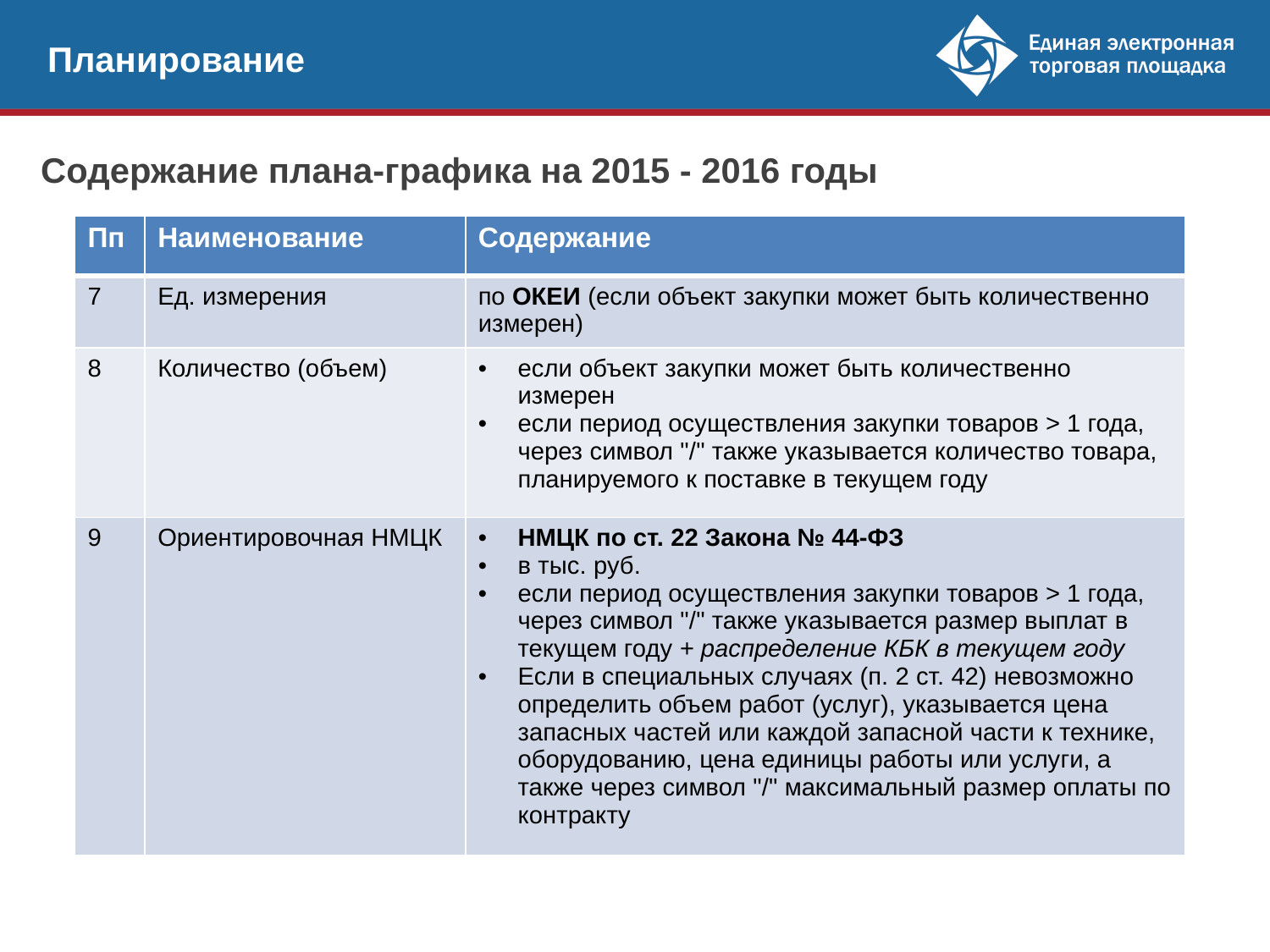

Планирование
Содержание плана-графика на 2015 - 2016 годы
| Пп | Наименование | Содержание |
| --- | --- | --- |
| 7 | Ед. измерения | по ОКЕИ (если объект закупки может быть количественно измерен) |
| 8 | Количество (объем) | если объект закупки может быть количественно измерен если период осуществления закупки товаров > 1 года, через символ "/" также указывается количество товара, планируемого к поставке в текущем году |
| 9 | Ориентировочная НМЦК | НМЦК по ст. 22 Закона № 44-ФЗ в тыс. руб. если период осуществления закупки товаров > 1 года, через символ "/" также указывается размер выплат в текущем году + распределение КБК в текущем году Если в специальных случаях (п. 2 ст. 42) невозможно определить объем работ (услуг), указывается цена запасных частей или каждой запасной части к технике, оборудованию, цена единицы работы или услуги, а также через символ "/" максимальный размер оплаты по контракту |